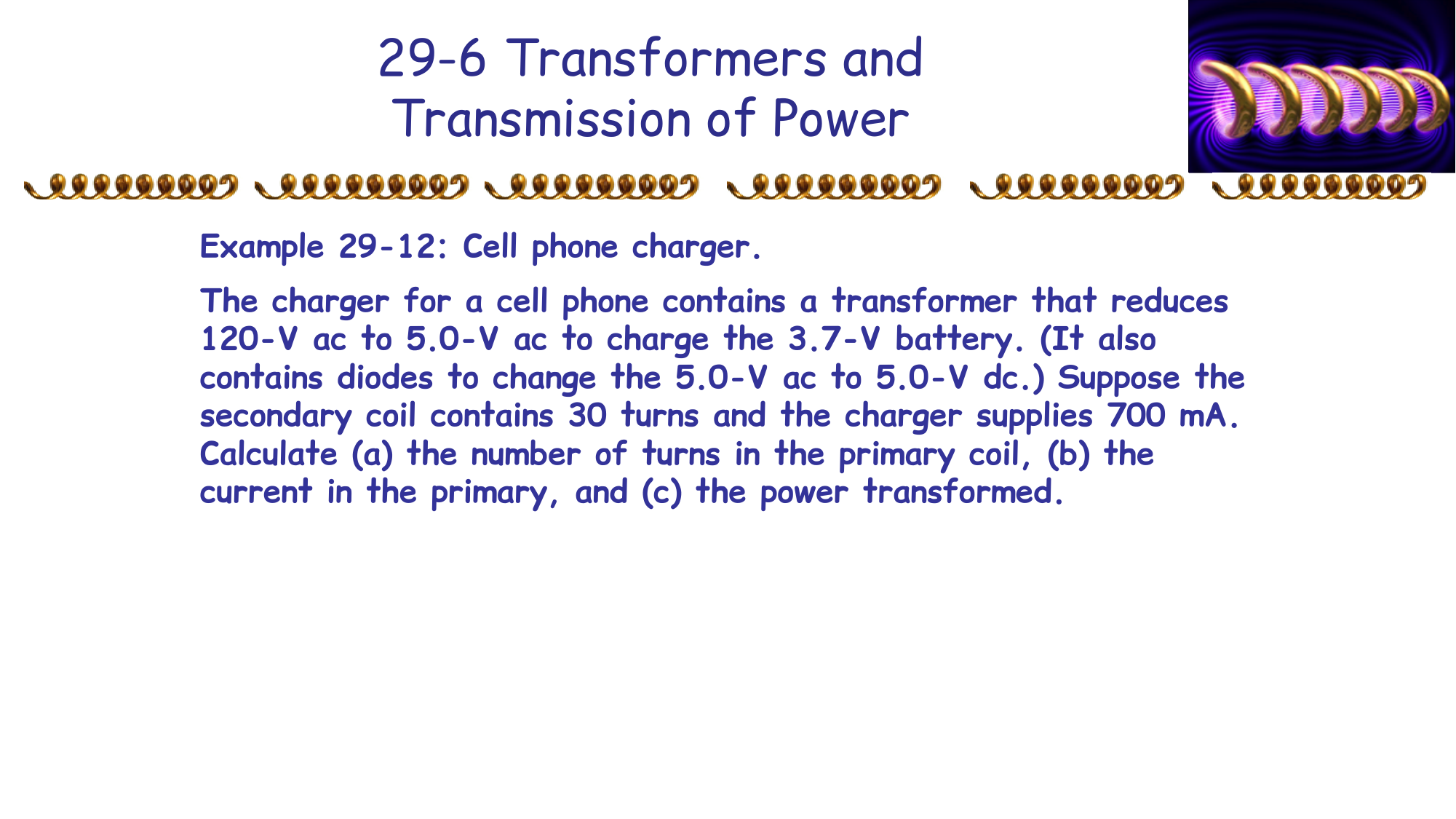

29-6 Transformers and Transmission of Power
Example 29-12: Cell phone charger.
The charger for a cell phone contains a transformer that reduces 120-V ac to 5.0-V ac to charge the 3.7-V battery. (It also contains diodes to change the 5.0-V ac to 5.0-V dc.) Suppose the secondary coil contains 30 turns and the charger supplies 700 mA. Calculate (a) the number of turns in the primary coil, (b) the current in the primary, and (c) the power transformed.